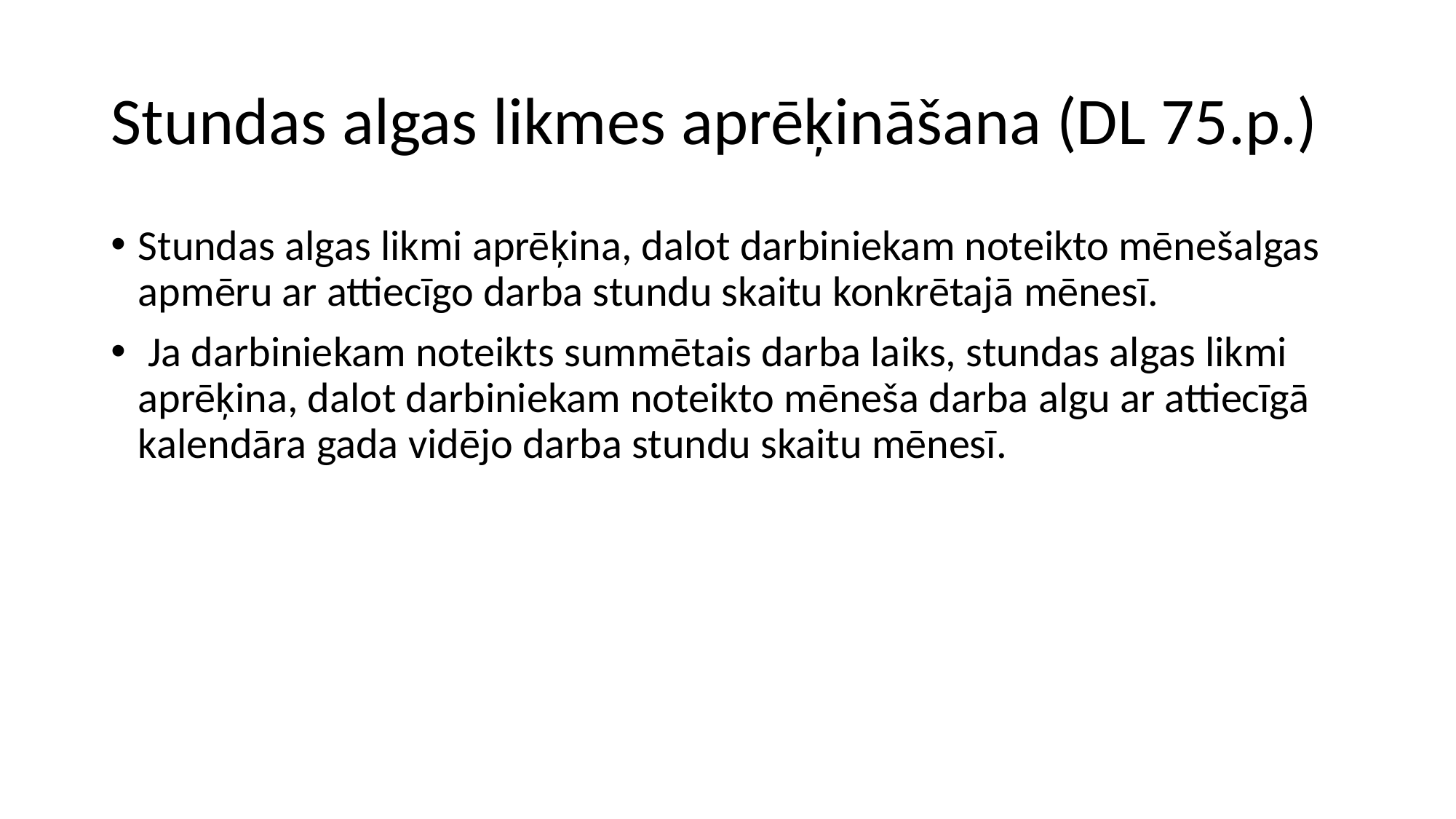

# Stundas algas likmes aprēķināšana (DL 75.p.)
Stundas algas likmi aprēķina, dalot darbiniekam noteikto mēnešalgas apmēru ar attiecīgo darba stundu skaitu konkrētajā mēnesī.
 Ja darbiniekam noteikts summētais darba laiks, stundas algas likmi aprēķina, dalot darbiniekam noteikto mēneša darba algu ar attiecīgā kalendāra gada vidējo darba stundu skaitu mēnesī.